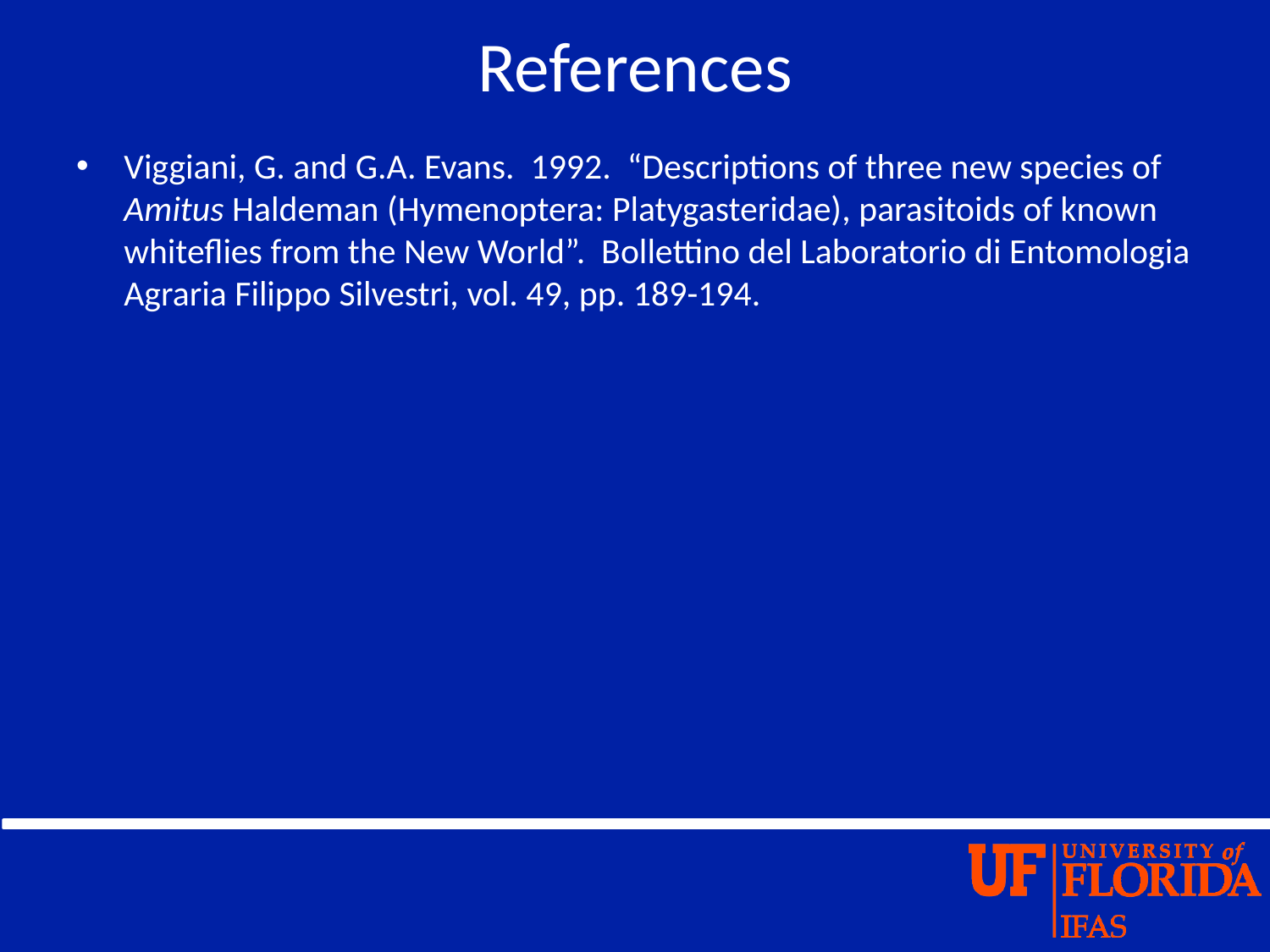

# References
Viggiani, G. and G.A. Evans.  1992.  “Descriptions of three new species of Amitus Haldeman (Hymenoptera: Platygasteridae), parasitoids of known whiteflies from the New World”.  Bollettino del Laboratorio di Entomologia Agraria Filippo Silvestri, vol. 49, pp. 189-194.